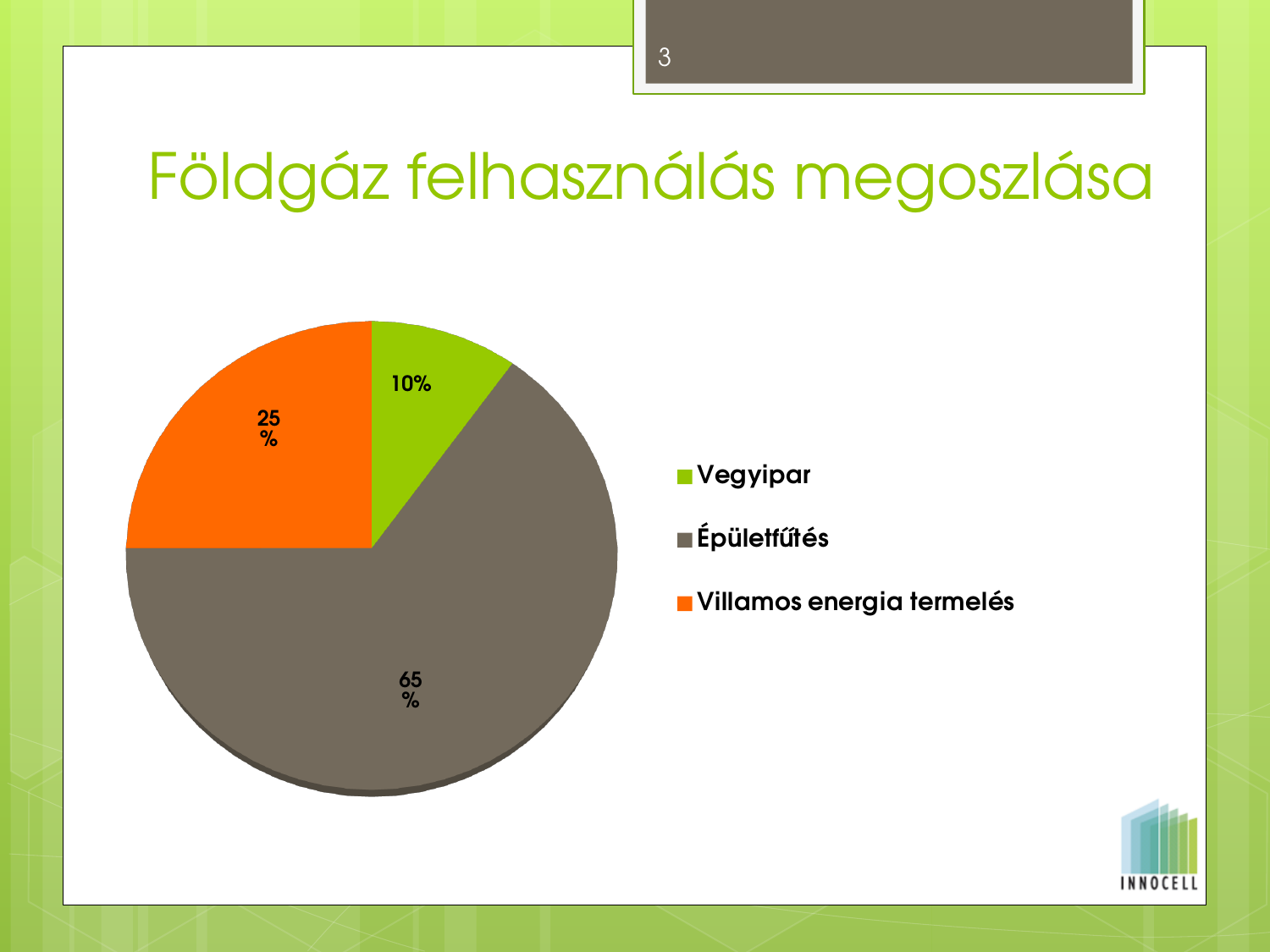

3
# Földgáz felhasználás megoszlása

[unsupported chart]